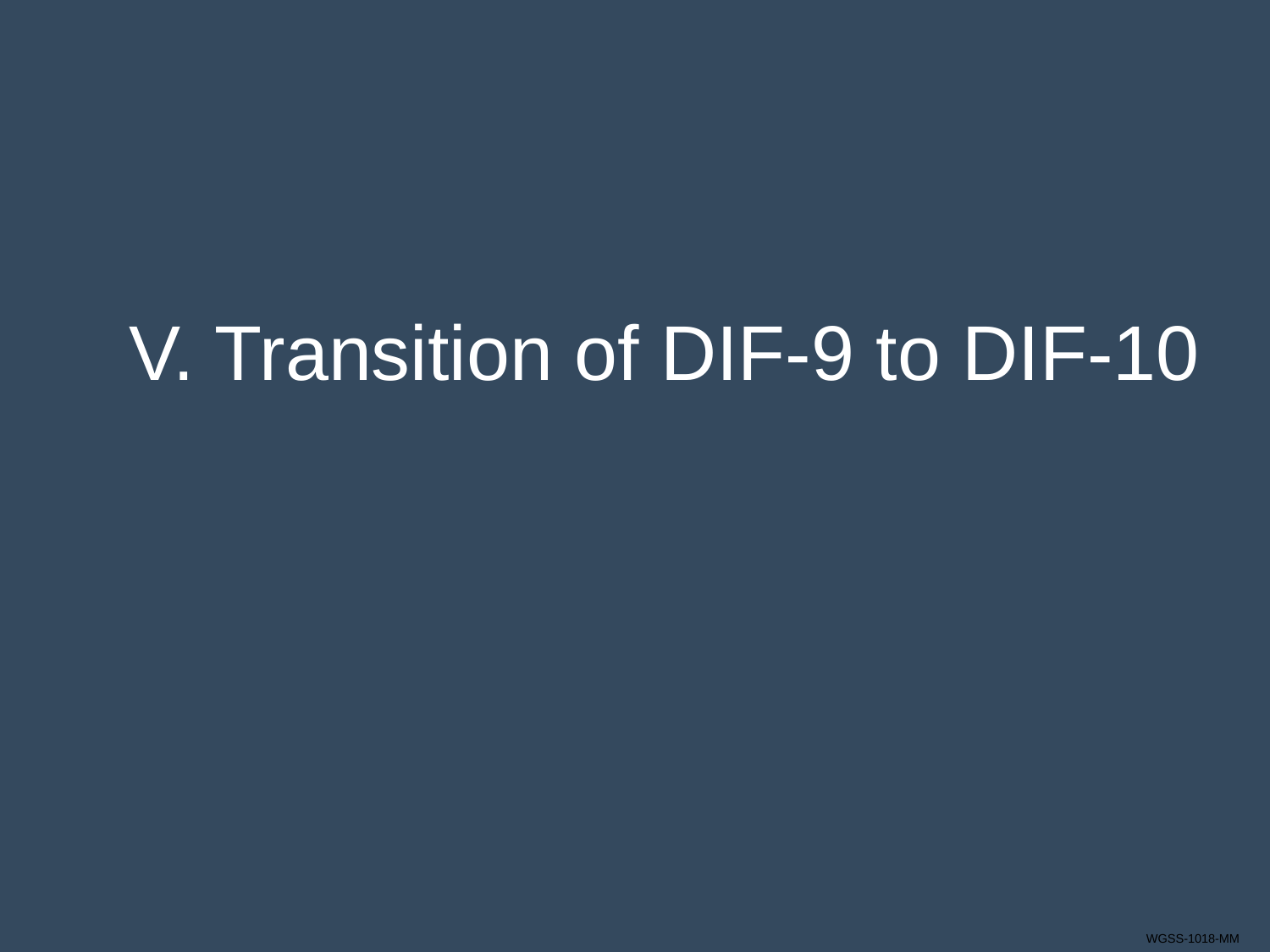

# V. Transition of DIF-9 to DIF-10